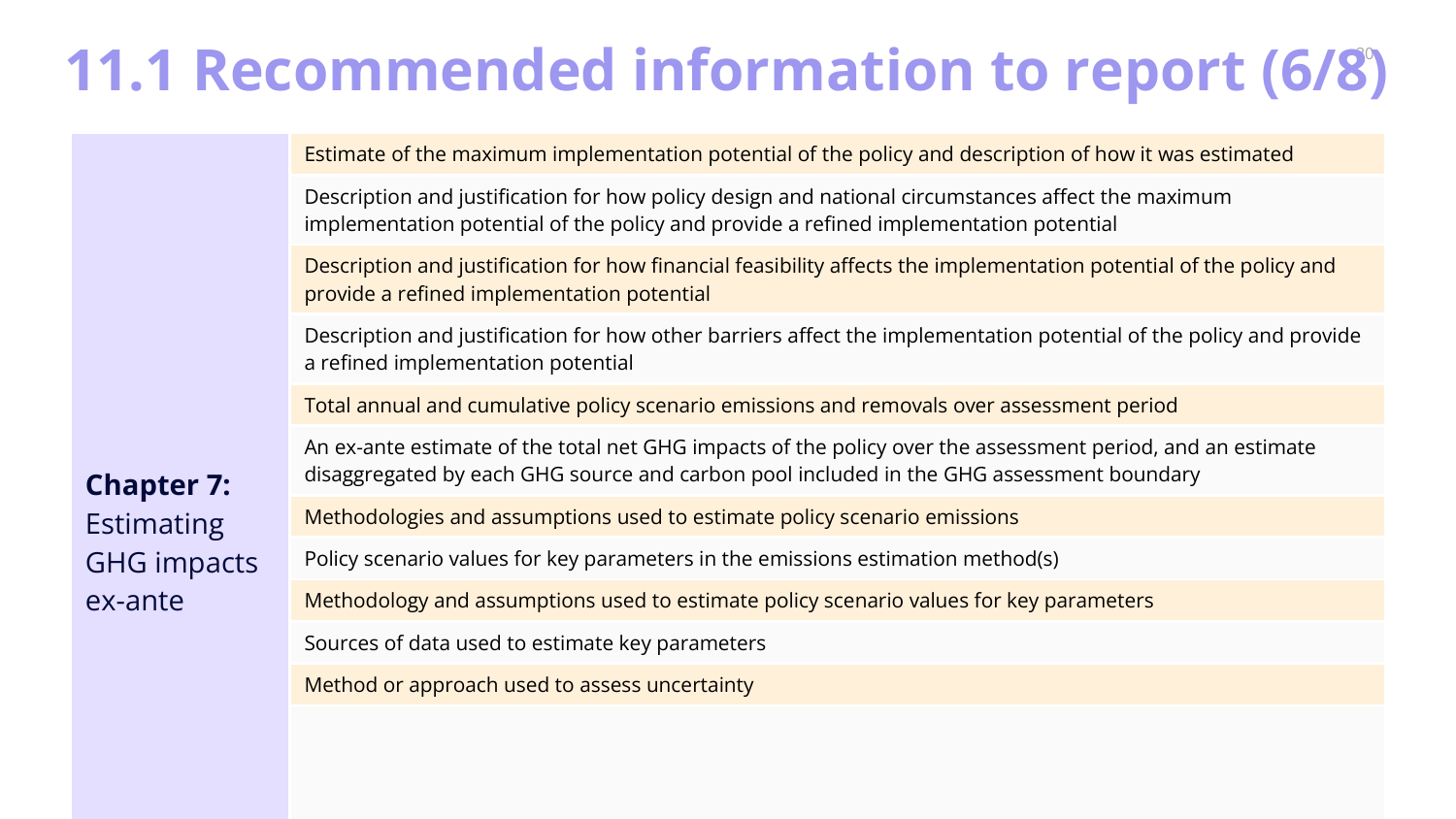

# 11.1 Recommended information to report (6/8)

| Chapter 7: Estimating GHG impacts ex-ante | Estimate of the maximum implementation potential of the policy and description of how it was estimated |
| --- | --- |
|  | Description and justification for how policy design and national circumstances affect the maximum implementation potential of the policy and provide a refined implementation potential |
|  | Description and justification for how financial feasibility affects the implementation potential of the policy and provide a refined implementation potential |
|  | Description and justification for how other barriers affect the implementation potential of the policy and provide a refined implementation potential |
|  | Total annual and cumulative policy scenario emissions and removals over assessment period |
|  | An ex-ante estimate of the total net GHG impacts of the policy over the assessment period, and an estimate disaggregated by each GHG source and carbon pool included in the GHG assessment boundary |
|  | Methodologies and assumptions used to estimate policy scenario emissions |
|  | Policy scenario values for key parameters in the emissions estimation method(s) |
|  | Methodology and assumptions used to estimate policy scenario values for key parameters |
|  | Sources of data used to estimate key parameters |
|  | Method or approach used to assess uncertainty |
|  | An estimate or description of the uncertainty and/or sensitivity of the results |
Chapter 10
Chapter 11